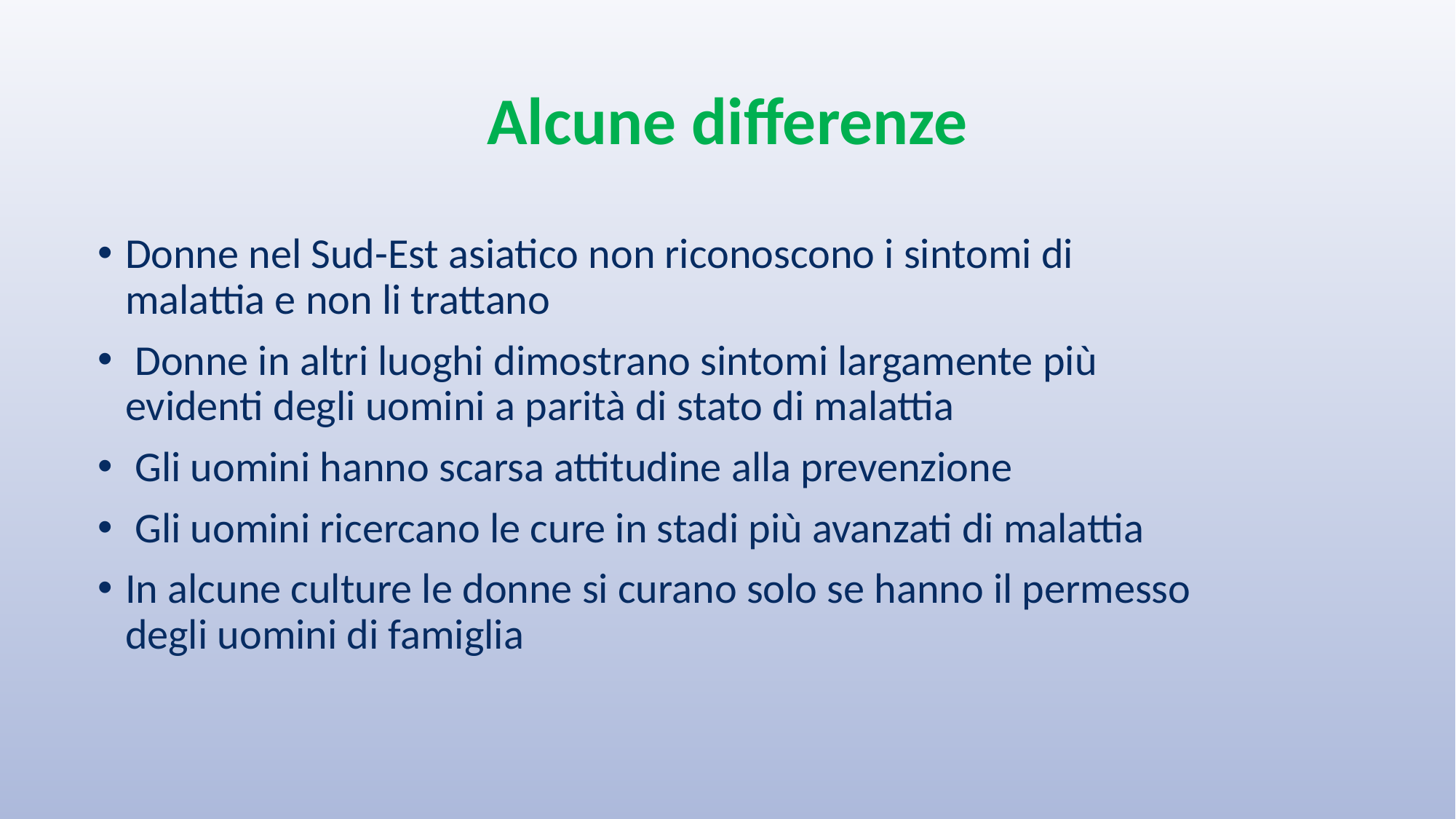

# Alcune differenze
Donne nel Sud-Est asiatico non riconoscono i sintomi di malattia e non li trattano
 Donne in altri luoghi dimostrano sintomi largamente più evidenti degli uomini a parità di stato di malattia
 Gli uomini hanno scarsa attitudine alla prevenzione
 Gli uomini ricercano le cure in stadi più avanzati di malattia
In alcune culture le donne si curano solo se hanno il permesso degli uomini di famiglia